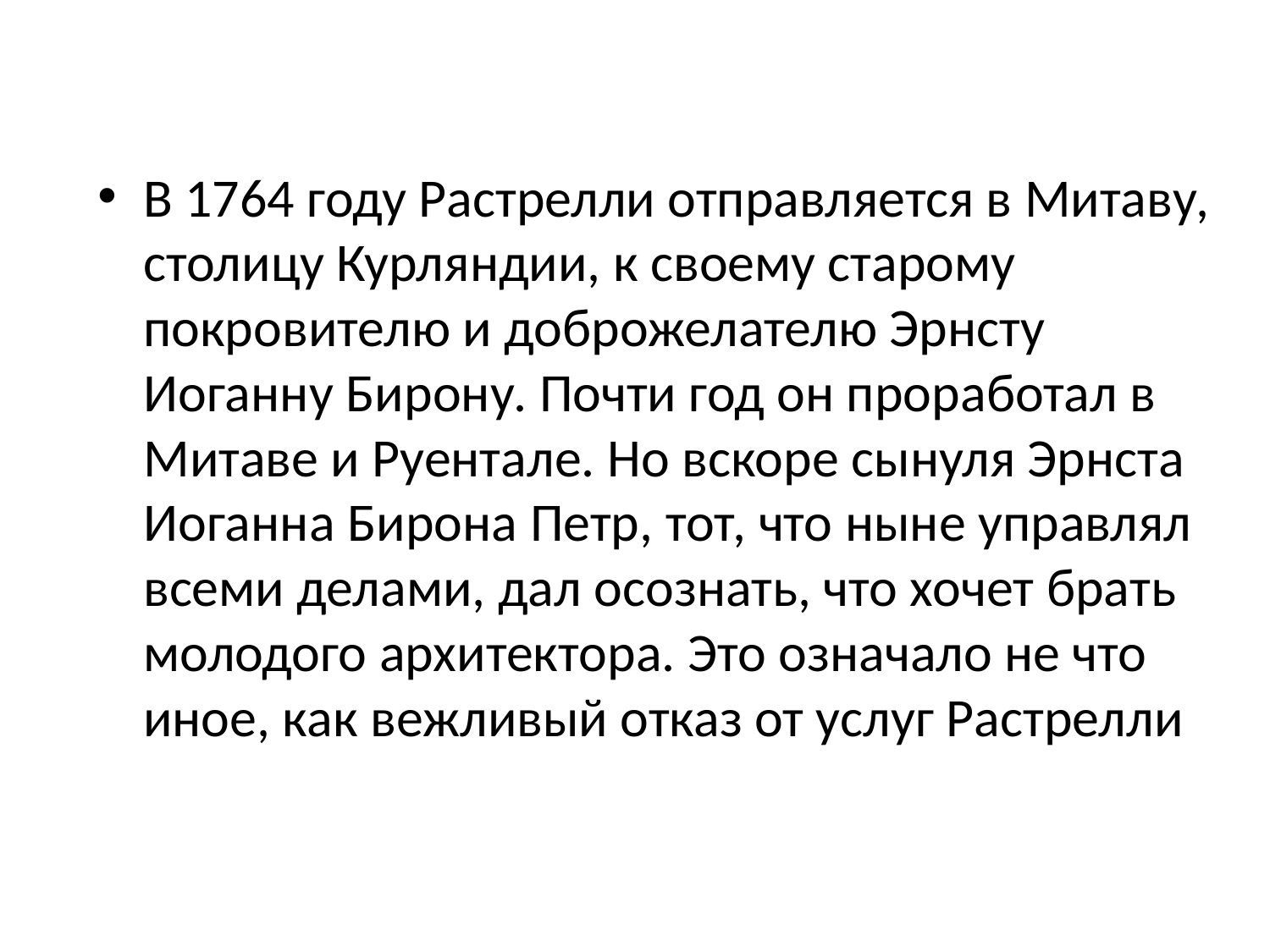

В 1764 году Растрелли отправляется в Митаву, столицу Курляндии, к своему старому покровителю и доброжелателю Эрнсту Иоганну Бирону. Почти год он проработал в Митаве и Руентале. Но вскоре сынуля Эрнста Иоганна Бирона Петр, тот, что ныне управлял всеми делами, дал осознать, что хочет брать молодого архитектора. Это означало не что иное, как вежливый отказ от услуг Растрелли